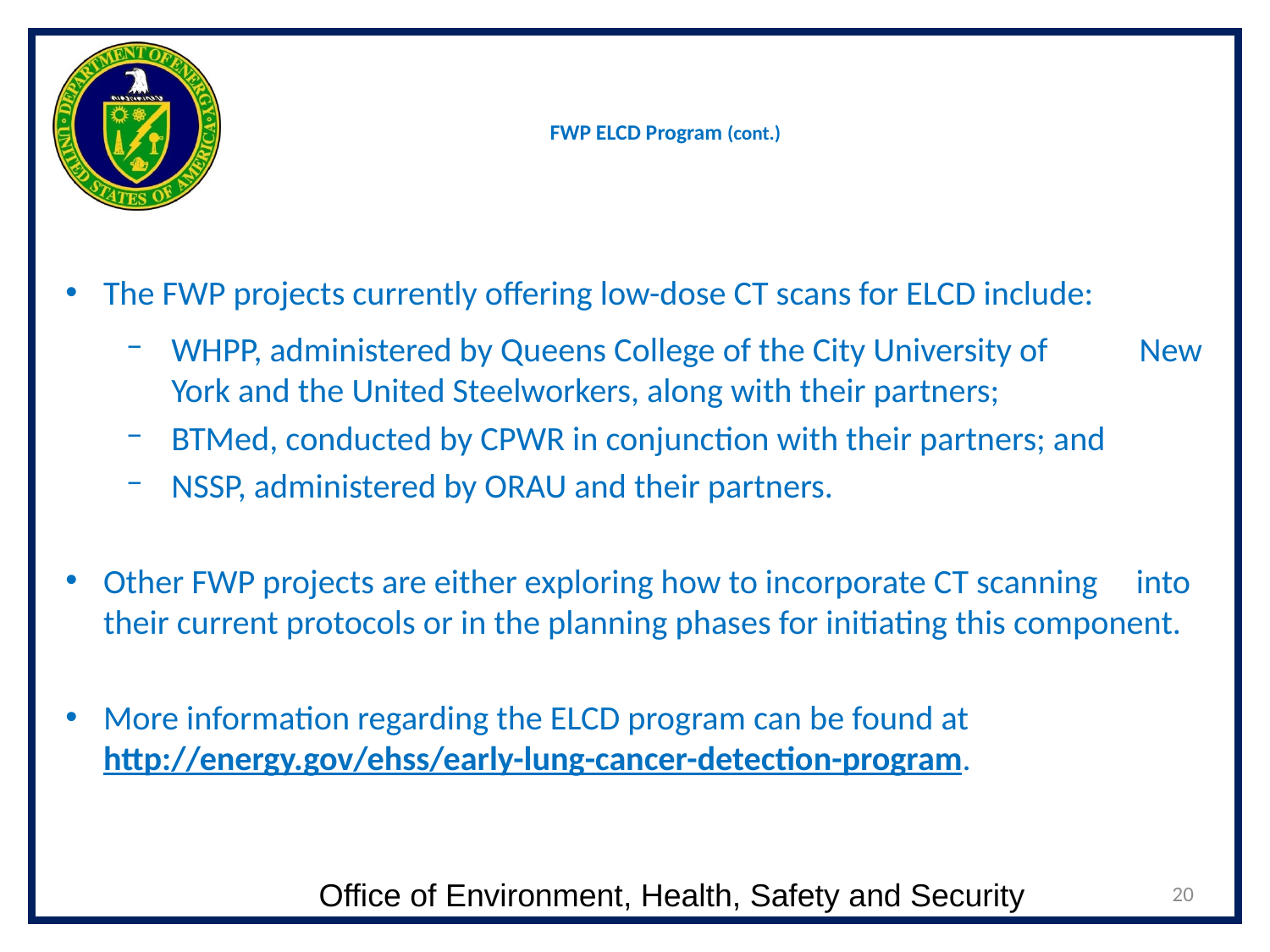

# FWP ELCD Program (cont.)
The FWP projects currently offering low-dose CT scans for ELCD include:
WHPP, administered by Queens College of the City University of            New York and the United Steelworkers, along with their partners;
BTMed, conducted by CPWR in conjunction with their partners; and
NSSP, administered by ORAU and their partners.

Other FWP projects are either exploring how to incorporate CT scanning     into their current protocols or in the planning phases for initiating this component.

More information regarding the ELCD program can be found at http://energy.gov/ehss/early-lung-cancer-detection-program.

20